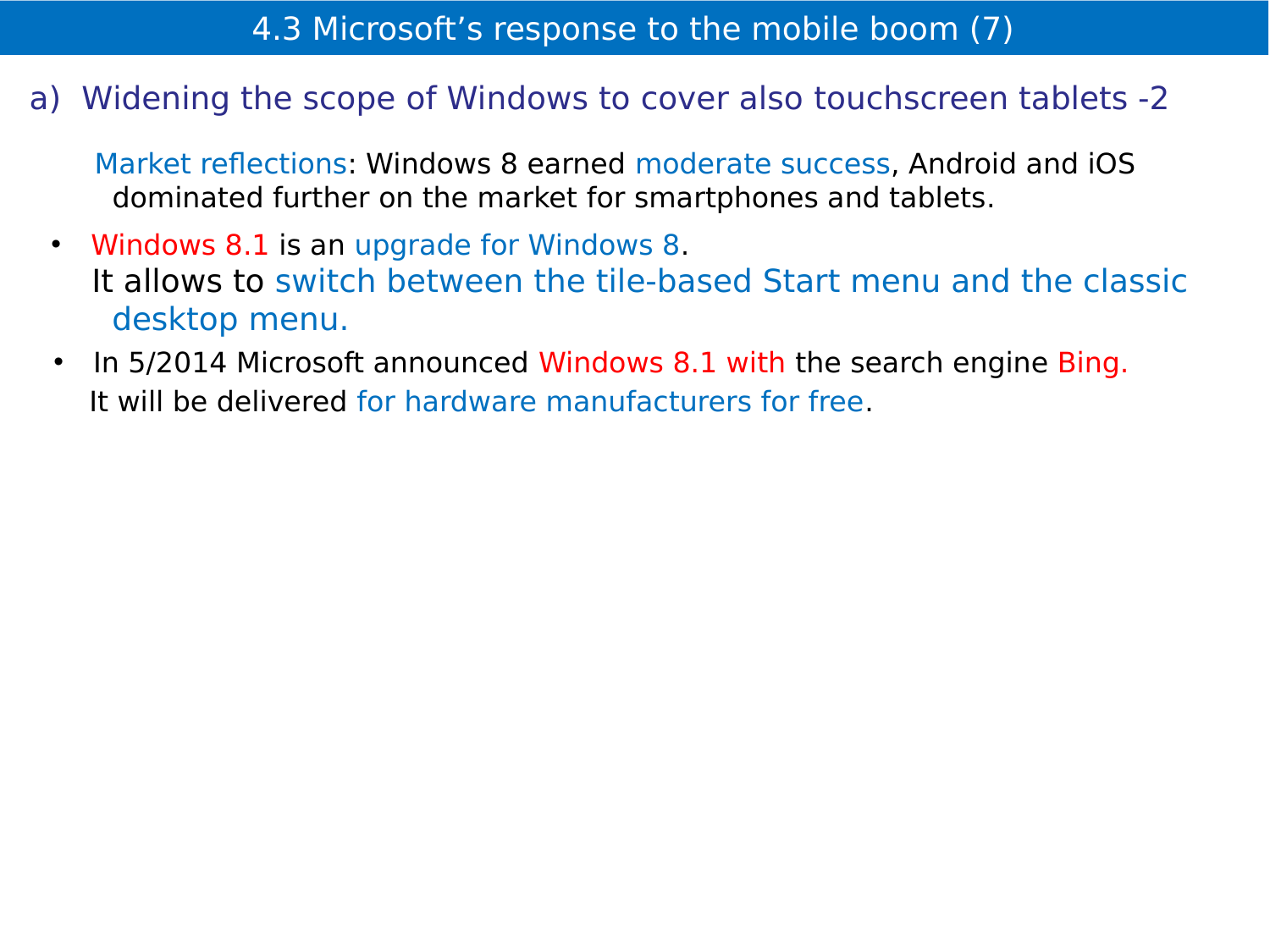

# 4.3 Microsoft’s response to the mobile boom (7)
a)  Widening the scope of Windows to cover also touchscreen tablets -2
     Market reflections: Windows 8 earned moderate success, Android and iOS
       dominated further on the market for smartphones and tablets.
Windows 8.1 is an upgrade for Windows 8.
    It allows to switch between the tile-based Start menu and the classic
      desktop menu.
In 5/2014 Microsoft announced Windows 8.1 with the search engine Bing.
    It will be delivered for hardware manufacturers for free.